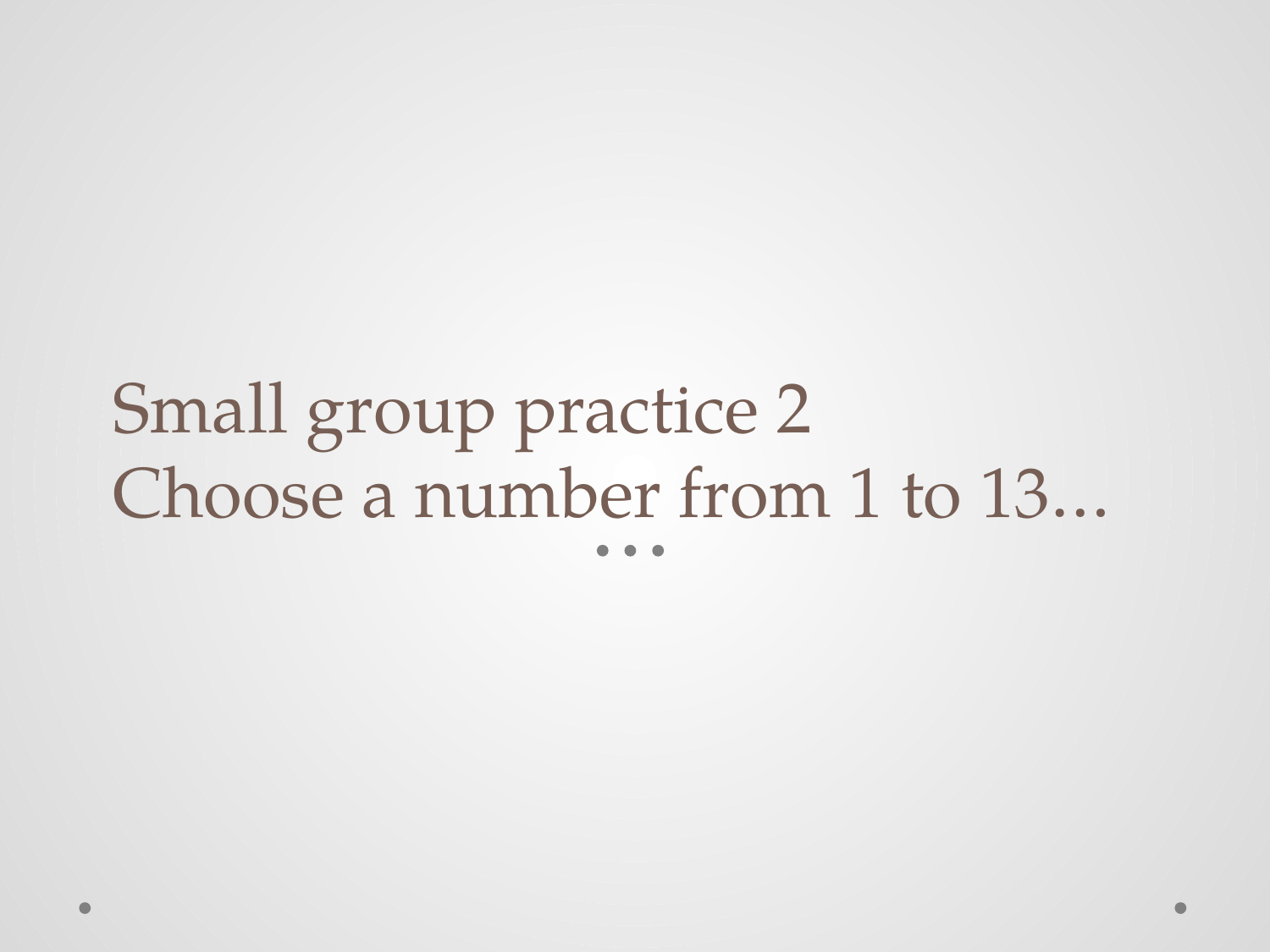

# Small group practice 2 Choose a number from 1 to 13…